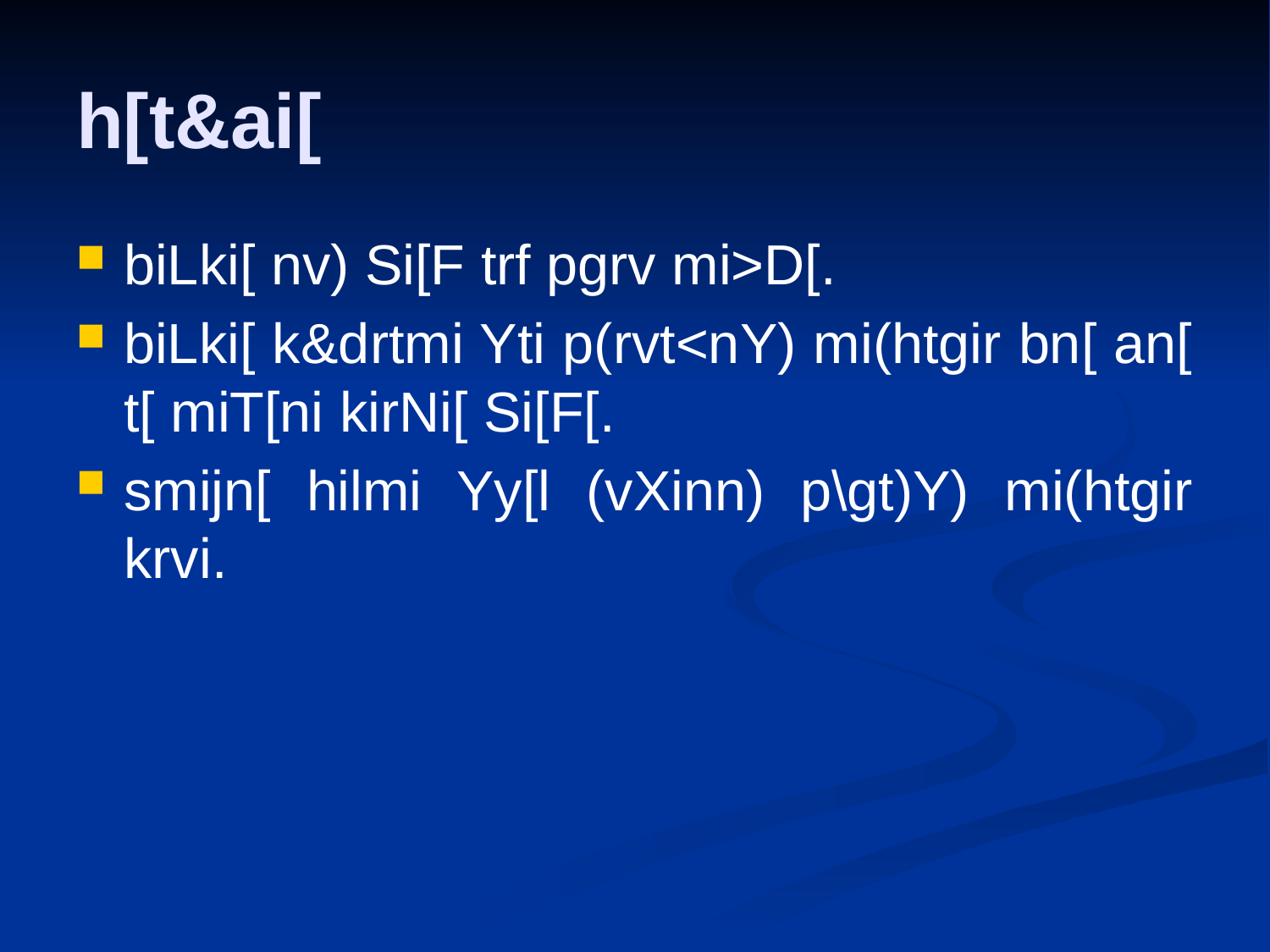

# h[t&ai[
biLki[ nv) Si[F trf pgrv mi>D[.
biLki[ k&drtmi Yti p(rvt<nY) mi(htgir bn[ an[ t[ miT[ni kirNi[ Si[F[.
smijn[ hilmi Yy[l (vXinn) p\gt)Y) mi(htgir krvi.